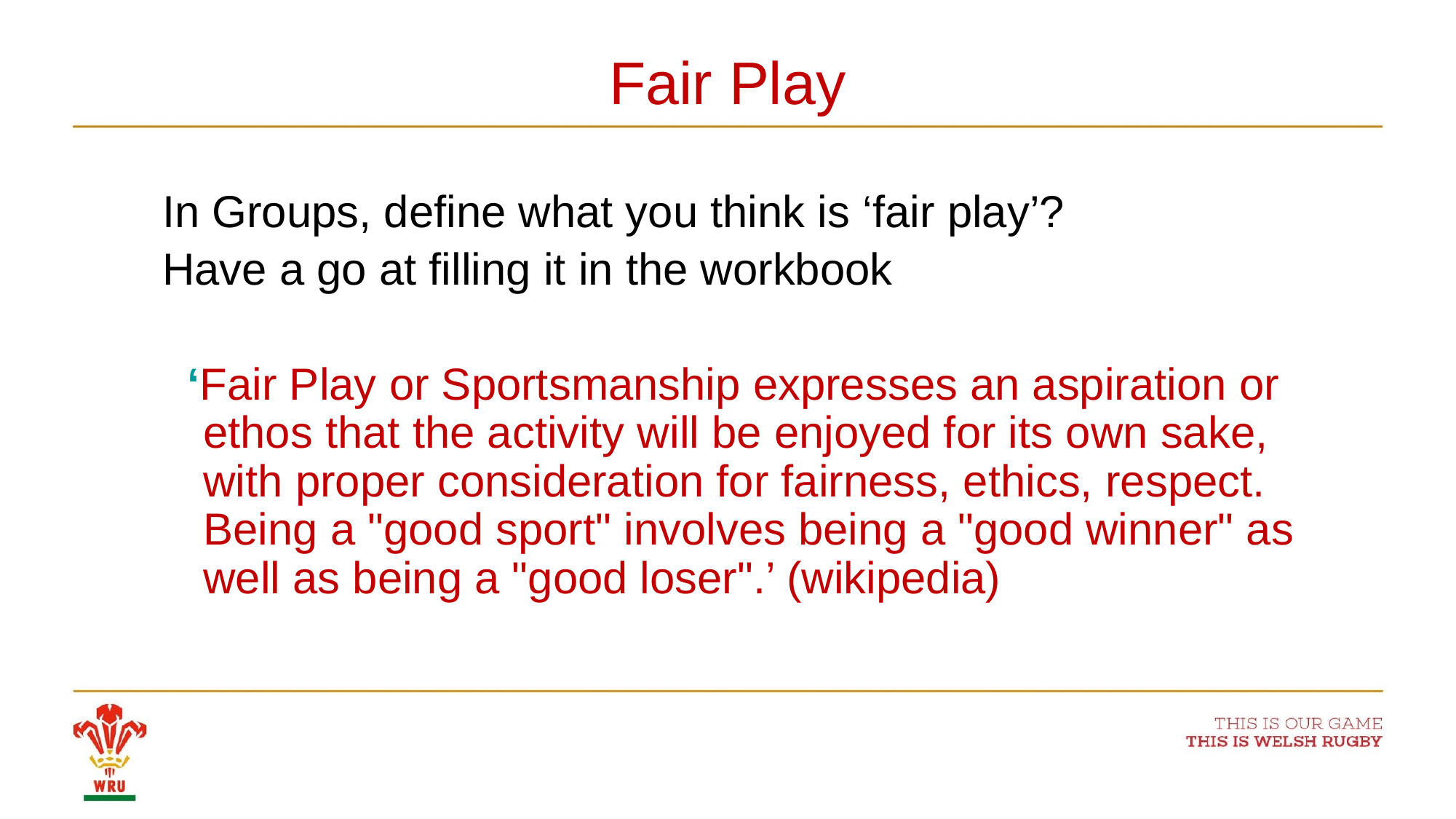

# Fair Play

In Groups, define what you think is ‘fair play’?
Have a go at filling it in the workbook

  ‘Fair Play or Sportsmanship expresses an aspiration or ethos that the activity will be enjoyed for its own sake, with proper consideration for fairness, ethics, respect. Being a "good sport" involves being a "good winner" as well as being a "good loser".’ (wikipedia)